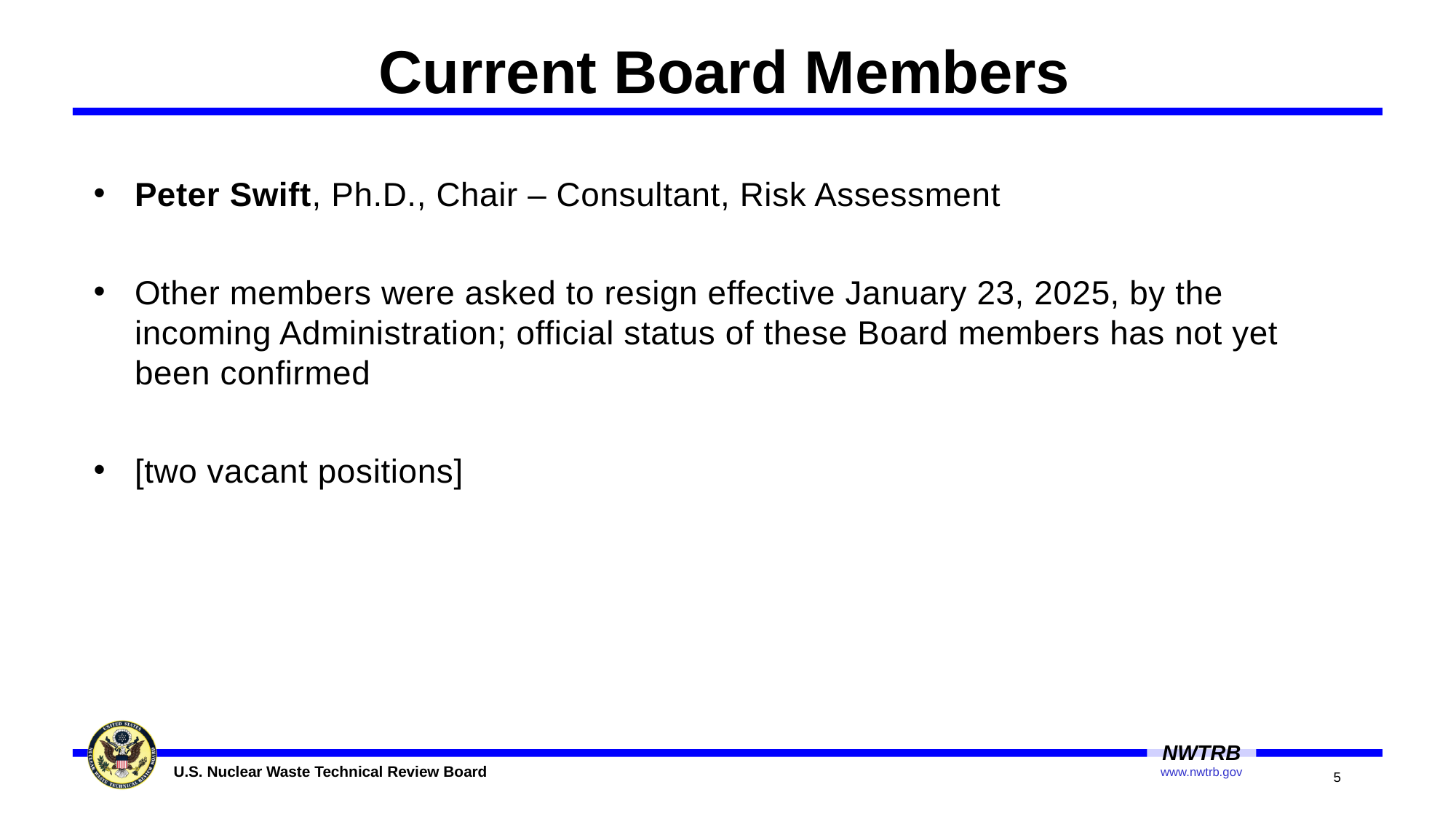

# Current Board Members

Peter Swift, Ph.D., Chair – Consultant, Risk Assessment

Other members were asked to resign effective January 23, 2025, by the incoming Administration; official status of these Board members has not yet been confirmed

[two vacant positions]
5